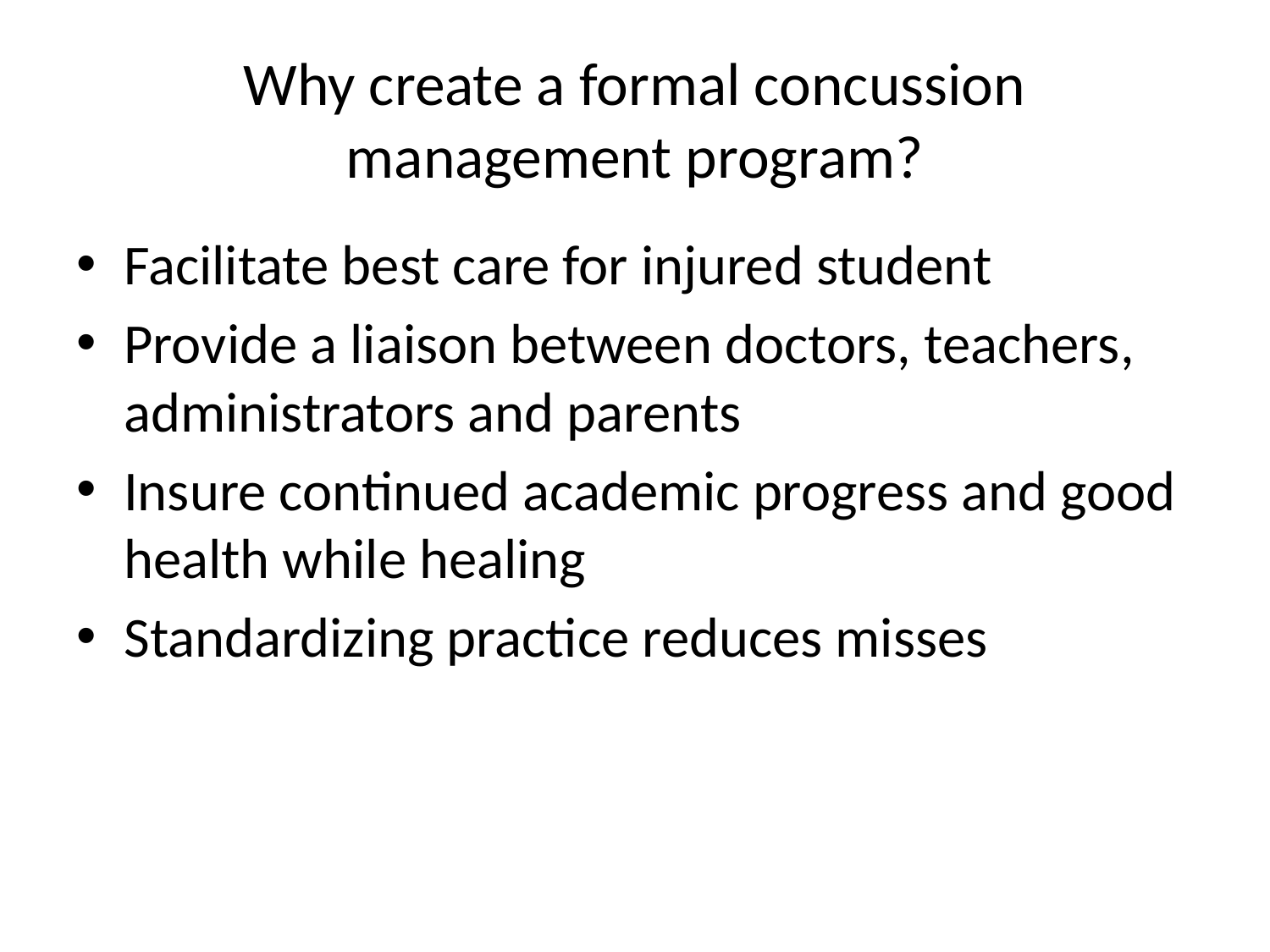

# Why create a formal concussion management program?
Facilitate best care for injured student
Provide a liaison between doctors, teachers, administrators and parents
Insure continued academic progress and good health while healing
Standardizing practice reduces misses